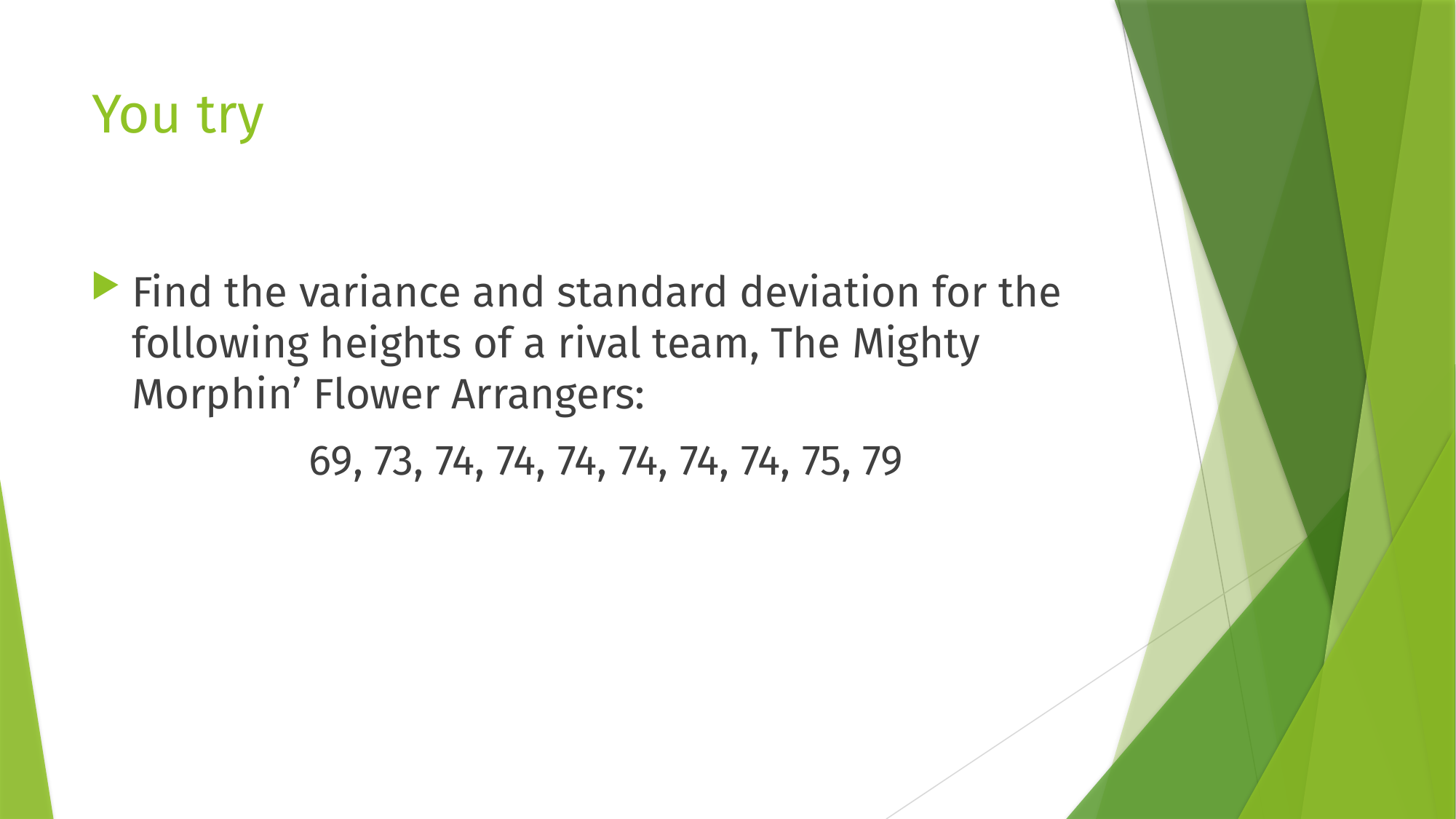

# You try
Find the variance and standard deviation for the following heights of a rival team, The Mighty Morphin’ Flower Arrangers:
		69, 73, 74, 74, 74, 74, 74, 74, 75, 79